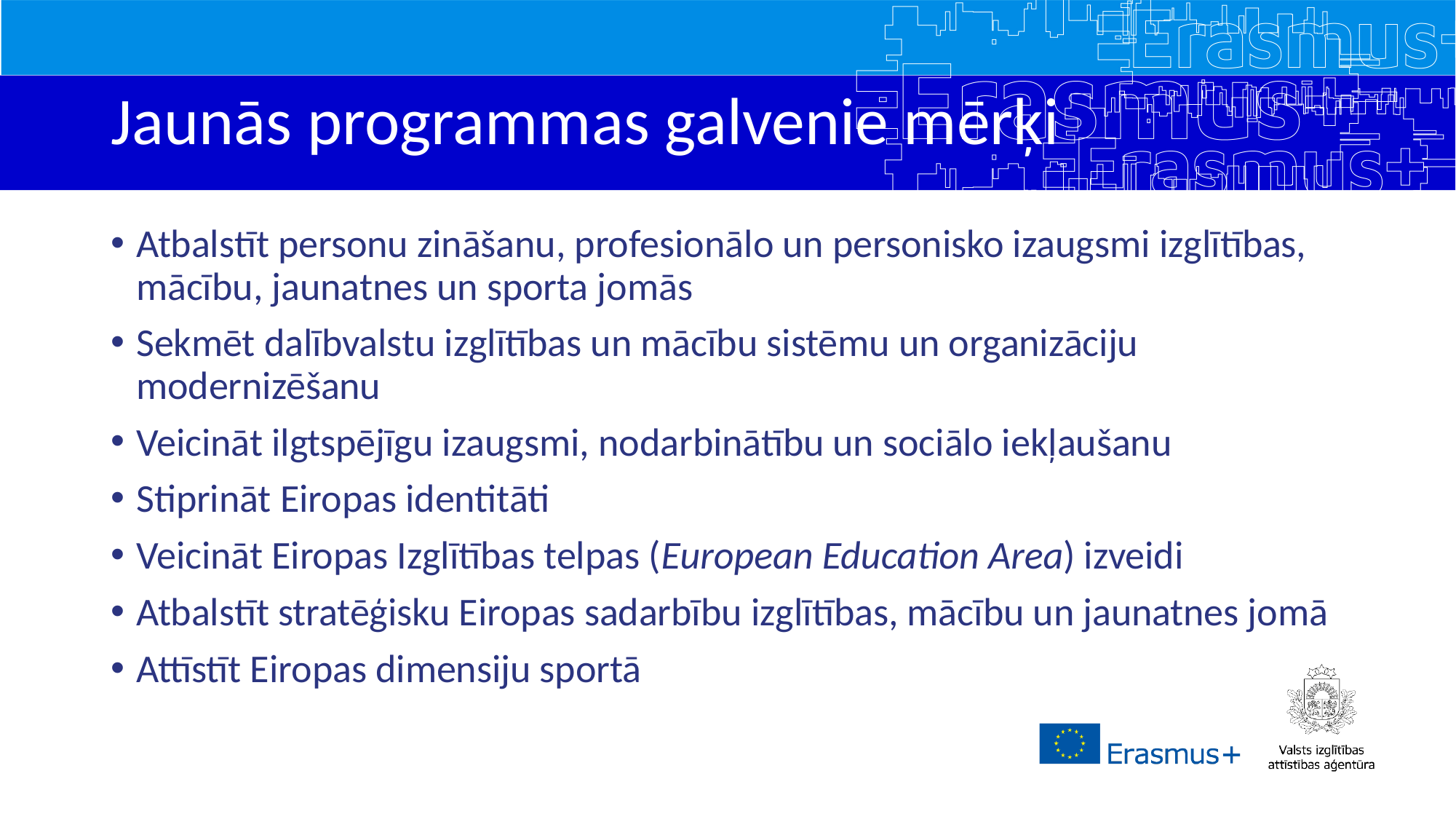

# Jaunās programmas galvenie mērķi
Atbalstīt personu zināšanu, profesionālo un personisko izaugsmi izglītības, mācību, jaunatnes un sporta jomās
Sekmēt dalībvalstu izglītības un mācību sistēmu un organizāciju modernizēšanu
Veicināt ilgtspējīgu izaugsmi, nodarbinātību un sociālo iekļaušanu
Stiprināt Eiropas identitāti
Veicināt Eiropas Izglītības telpas (European Education Area) izveidi
Atbalstīt stratēģisku Eiropas sadarbību izglītības, mācību un jaunatnes jomā
Attīstīt Eiropas dimensiju sportā